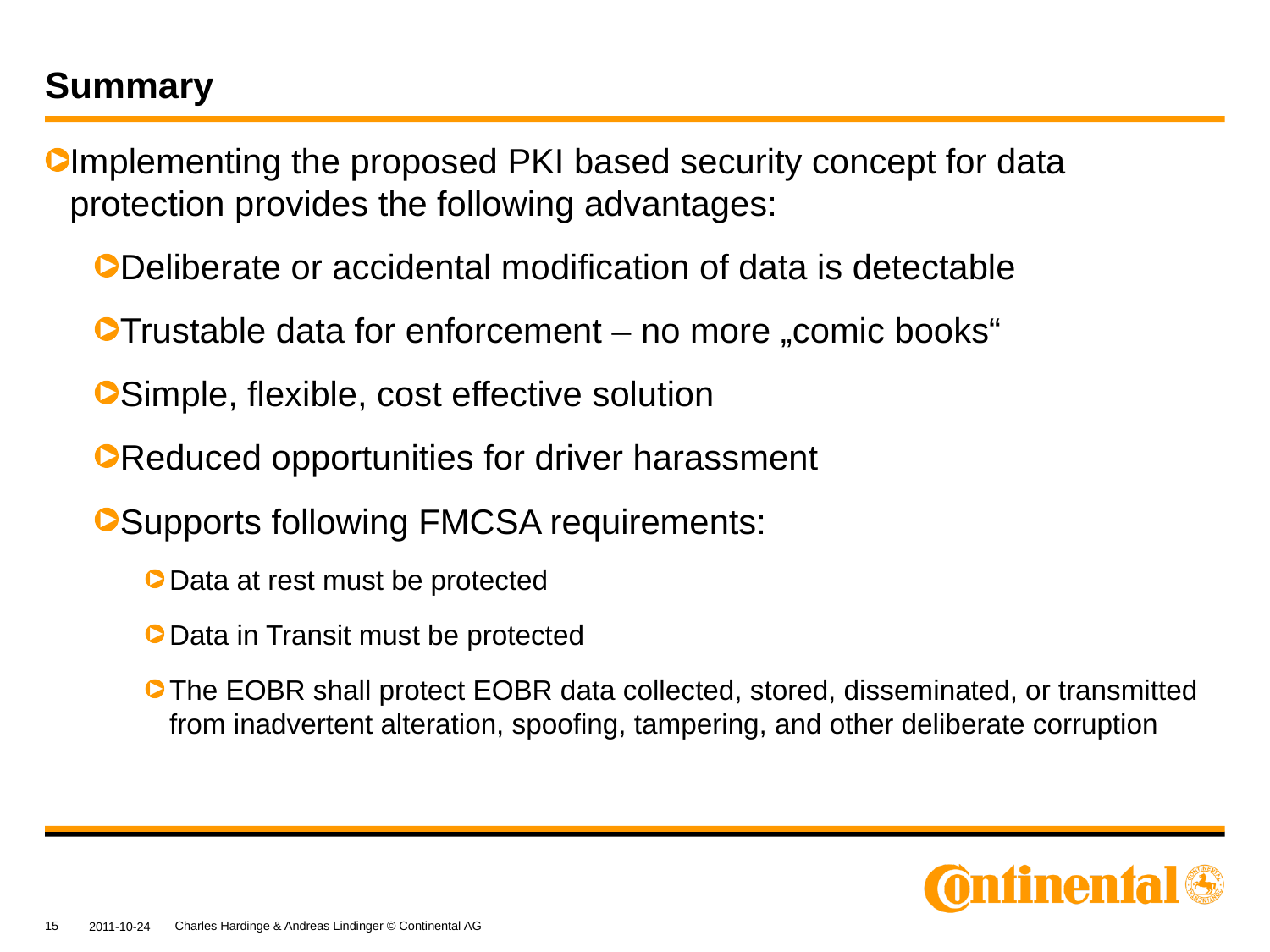

# Summary
Implementing the proposed PKI based security concept for data protection provides the following advantages:
Deliberate or accidental modification of data is detectable
Trustable data for enforcement – no more „comic books“
Simple, flexible, cost effective solution
Reduced opportunities for driver harassment
Supports following FMCSA requirements:
Data at rest must be protected
Data in Transit must be protected
The EOBR shall protect EOBR data collected, stored, disseminated, or transmitted from inadvertent alteration, spoofing, tampering, and other deliberate corruption

15
Charles Hardinge & Andreas Lindinger © Continental AG
2011-10-24